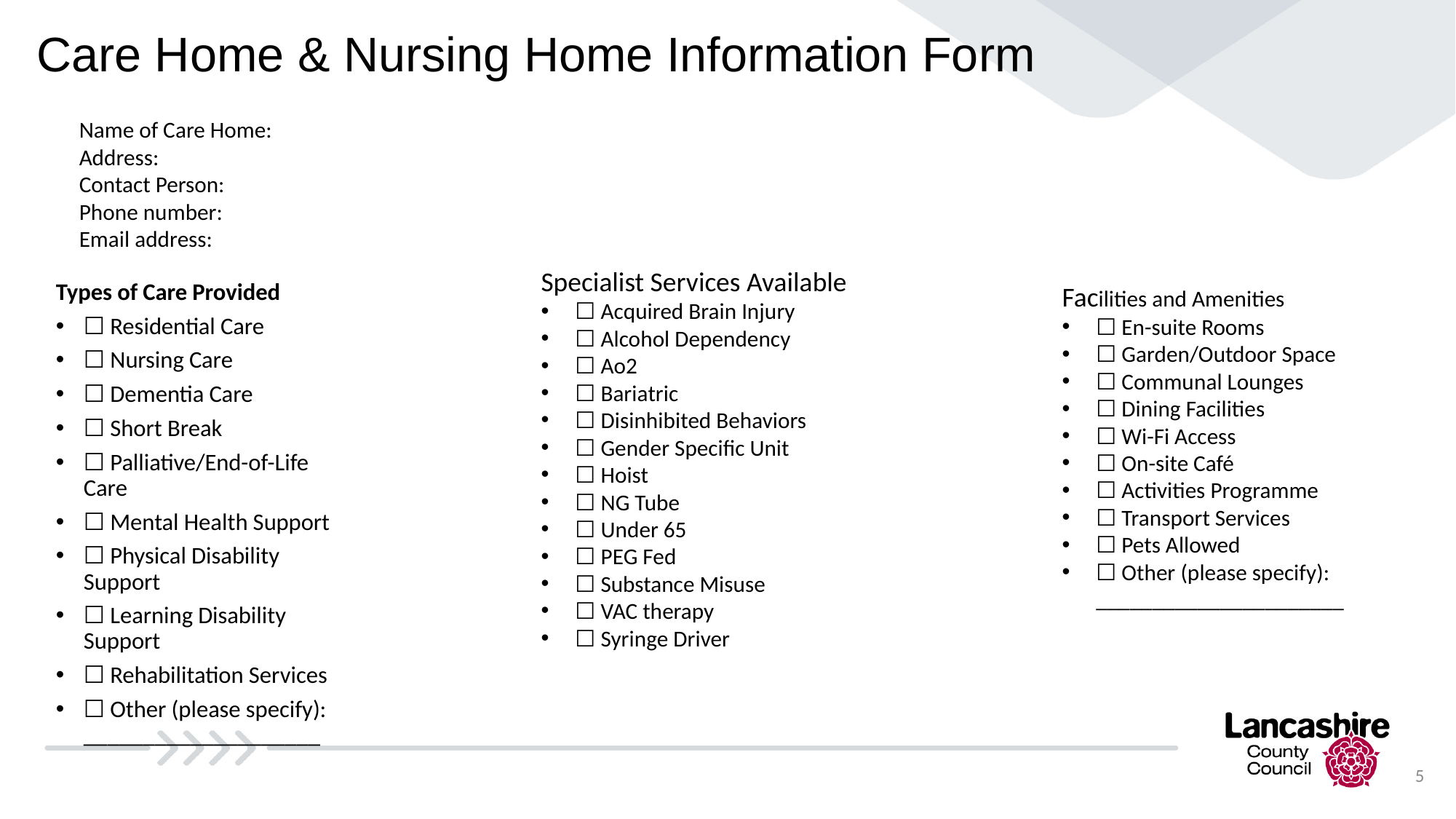

# Care Home & Nursing Home Information Form
Name of Care Home:
Address:
Contact Person:
Phone number:
Email address:
Specialist Services Available
☐ Acquired Brain Injury
☐ Alcohol Dependency
☐ Ao2
☐ Bariatric
☐ Disinhibited Behaviors
☐ Gender Specific Unit
☐ Hoist
☐ NG Tube
☐ Under 65
☐ PEG Fed
☐ Substance Misuse
☐ VAC therapy
☐ Syringe Driver

Types of Care Provided
☐ Residential Care
☐ Nursing Care
☐ Dementia Care
☐ Short Break
☐ Palliative/End-of-Life Care
☐ Mental Health Support
☐ Physical Disability Support
☐ Learning Disability Support
☐ Rehabilitation Services
☐ Other (please specify): ____________________
Facilities and Amenities
☐ En-suite Rooms
☐ Garden/Outdoor Space
☐ Communal Lounges
☐ Dining Facilities
☐ Wi-Fi Access
☐ On-site Café
☐ Activities Programme
☐ Transport Services
☐ Pets Allowed
☐ Other (please specify): ______________________